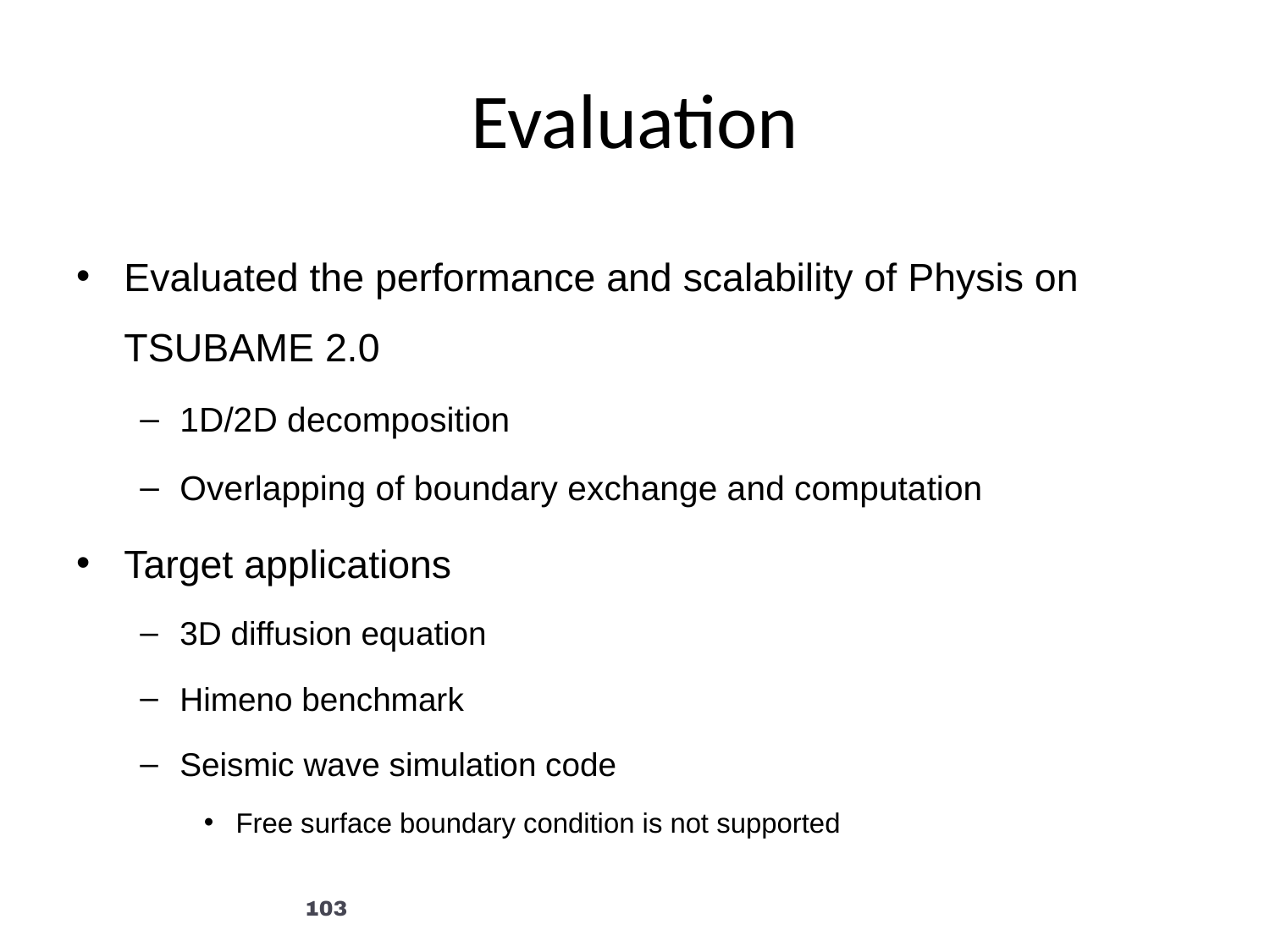

# Evaluation
Evaluated the performance and scalability of Physis on TSUBAME 2.0
1D/2D decomposition
Overlapping of boundary exchange and computation
Target applications
3D diffusion equation
Himeno benchmark
Seismic wave simulation code
Free surface boundary condition is not supported
103